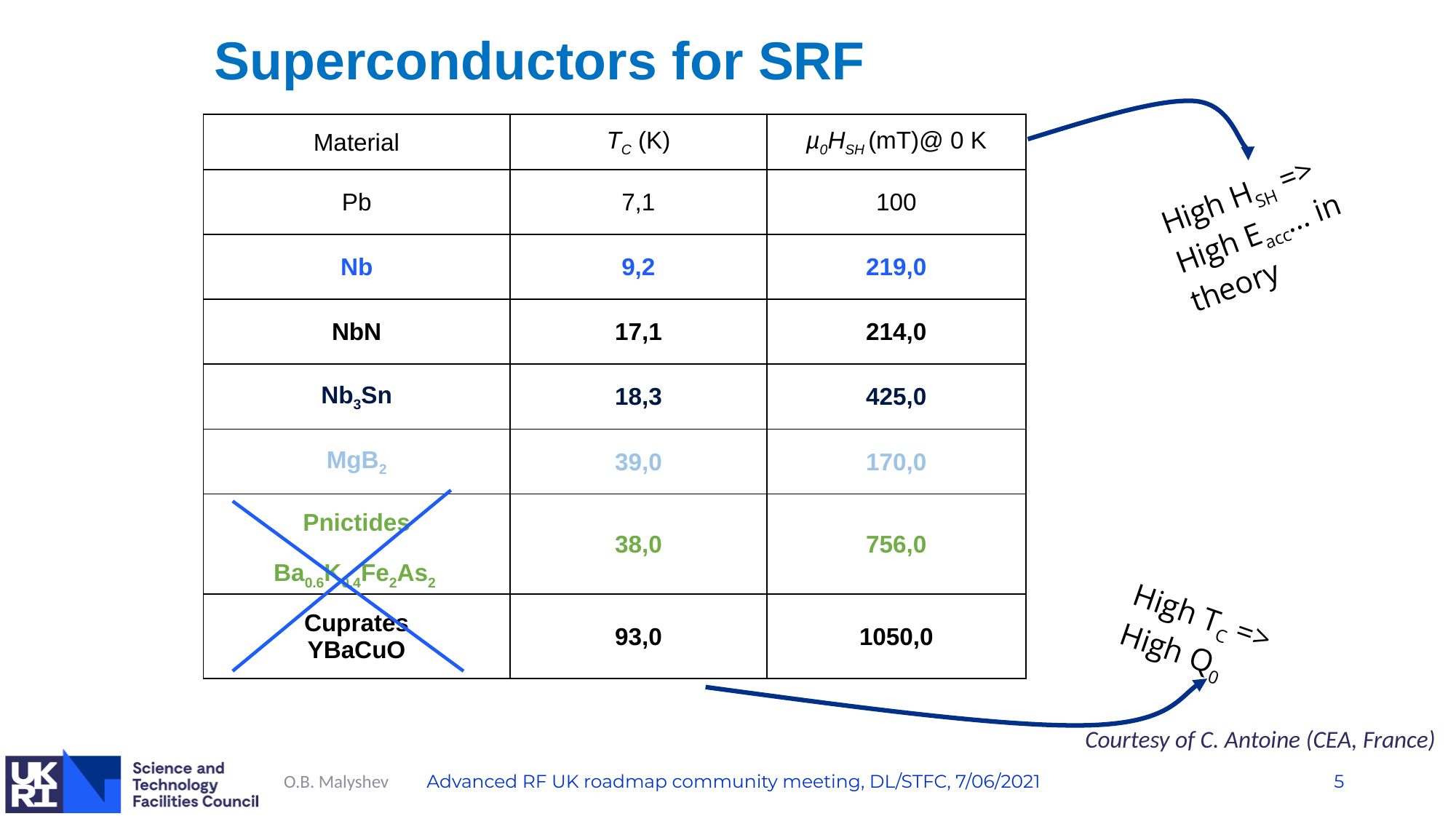

Superconductors for SRF

| Material | TC (K) | µ0HSH (mT)@ 0 K |
| --- | --- | --- |
| Pb | 7,1 | 100 |
| Nb | 9,2 | 219,0 |
| NbN | 17,1 | 214,0 |
| Nb3Sn | 18,3 | 425,0 |
| MgB2 | 39,0 | 170,0 |
| Pnictides | 38,0 | 756,0 |
| Ba0.6K0.4Fe2As2 |  |  |
| Cuprates YBaCuO | 93,0 | 1050,0 |
High HSH => High Eacc… in theory
High TC => High Q0

Courtesy of C. Antoine (CEA, France)
O.B. Malyshev
Advanced RF UK roadmap community meeting, DL/STFC, 7/06/2021
5